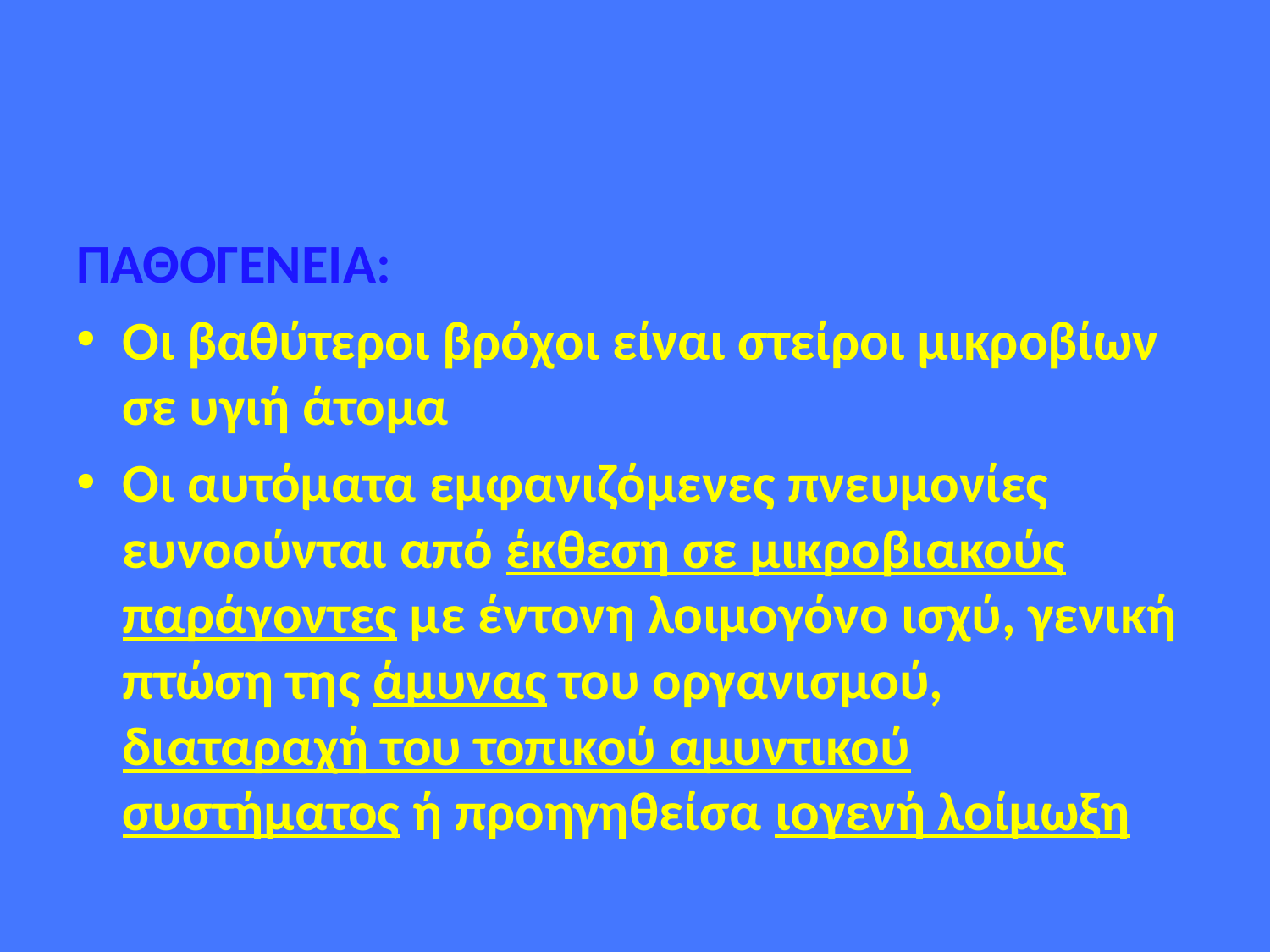

#
ΠΑΘΟΓΕΝΕΙΑ:
Οι βαθύτεροι βρόχοι είναι στείροι μικροβίων σε υγιή άτομα
Οι αυτόματα εμφανιζόμενες πνευμονίες ευνοούνται από έκθεση σε μικροβιακούς παράγοντες με έντονη λοιμογόνο ισχύ, γενική πτώση της άμυνας του οργανισμού, διαταραχή του τοπικού αμυντικού συστήματος ή προηγηθείσα ιογενή λοίμωξη